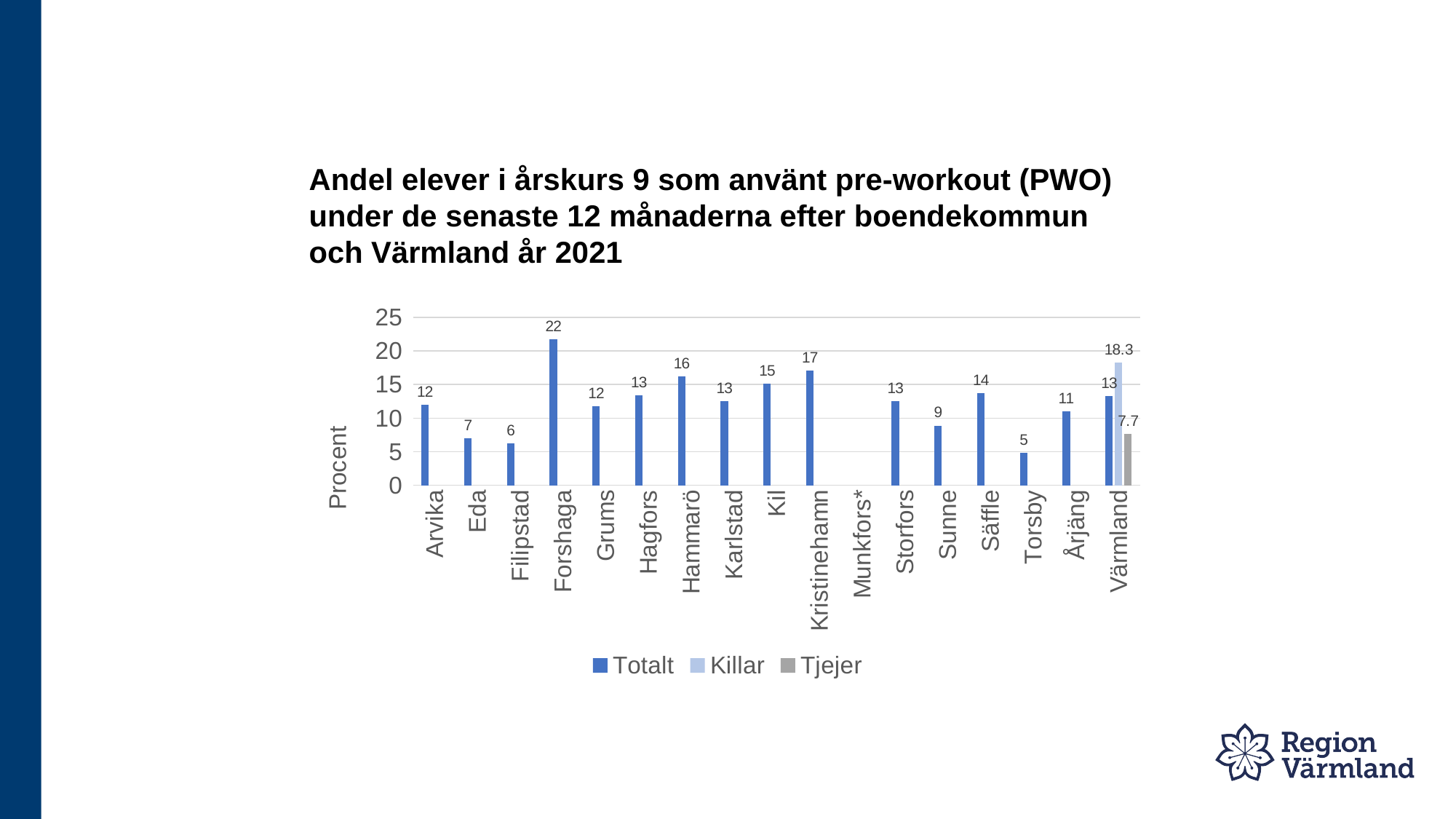

# Andel elever i årskurs 9 som använt pre-workout (PWO) under de senaste 12 månaderna efter boendekommun och Värmland år 2021

### Chart

| Category | Totalt | Killar | Tjejer |
|---|---|---|---|
| Arvika | 12.0 | None | None |
| Eda | 7.0 | None | None |
| Filipstad | 6.3 | None | None |
| Forshaga | 21.7 | None | None |
| Grums | 11.8 | None | None |
| Hagfors | 13.4 | None | None |
| Hammarö | 16.2 | None | None |
| Karlstad | 12.5 | None | None |
| Kil | 15.1 | None | None |
| Kristinehamn | 17.1 | None | None |
| Munkfors* | None | None | None |
| Storfors | 12.5 | None | None |
| Sunne | 8.9 | None | None |
| Säffle | 13.7 | None | None |
| Torsby | 4.8 | None | None |
| Årjäng | 11.0 | None | None |
| Värmland | 13.3 | 18.3 | 7.7 |